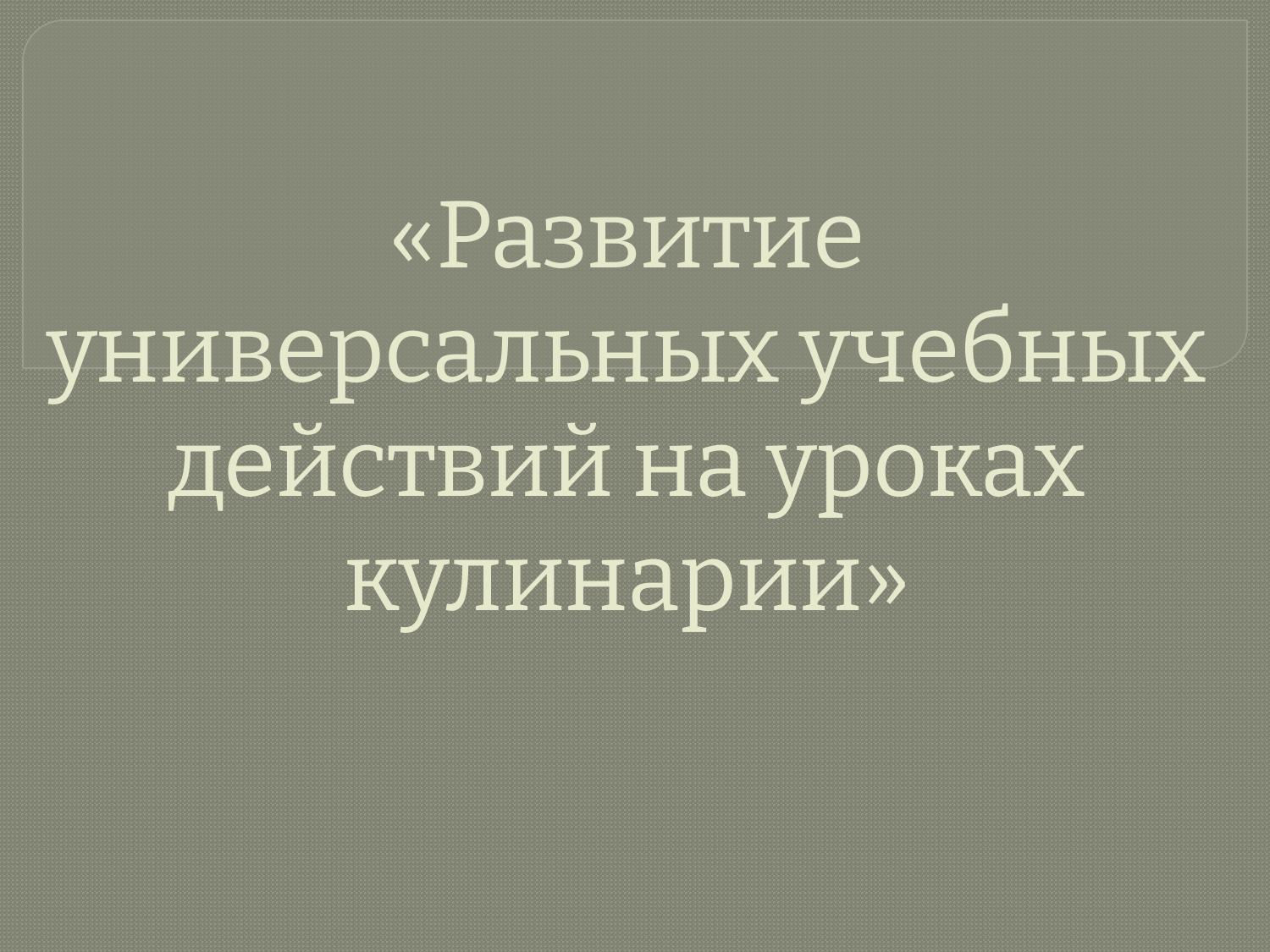

# «Развитие универсальных учебных действий на уроках кулинарии»